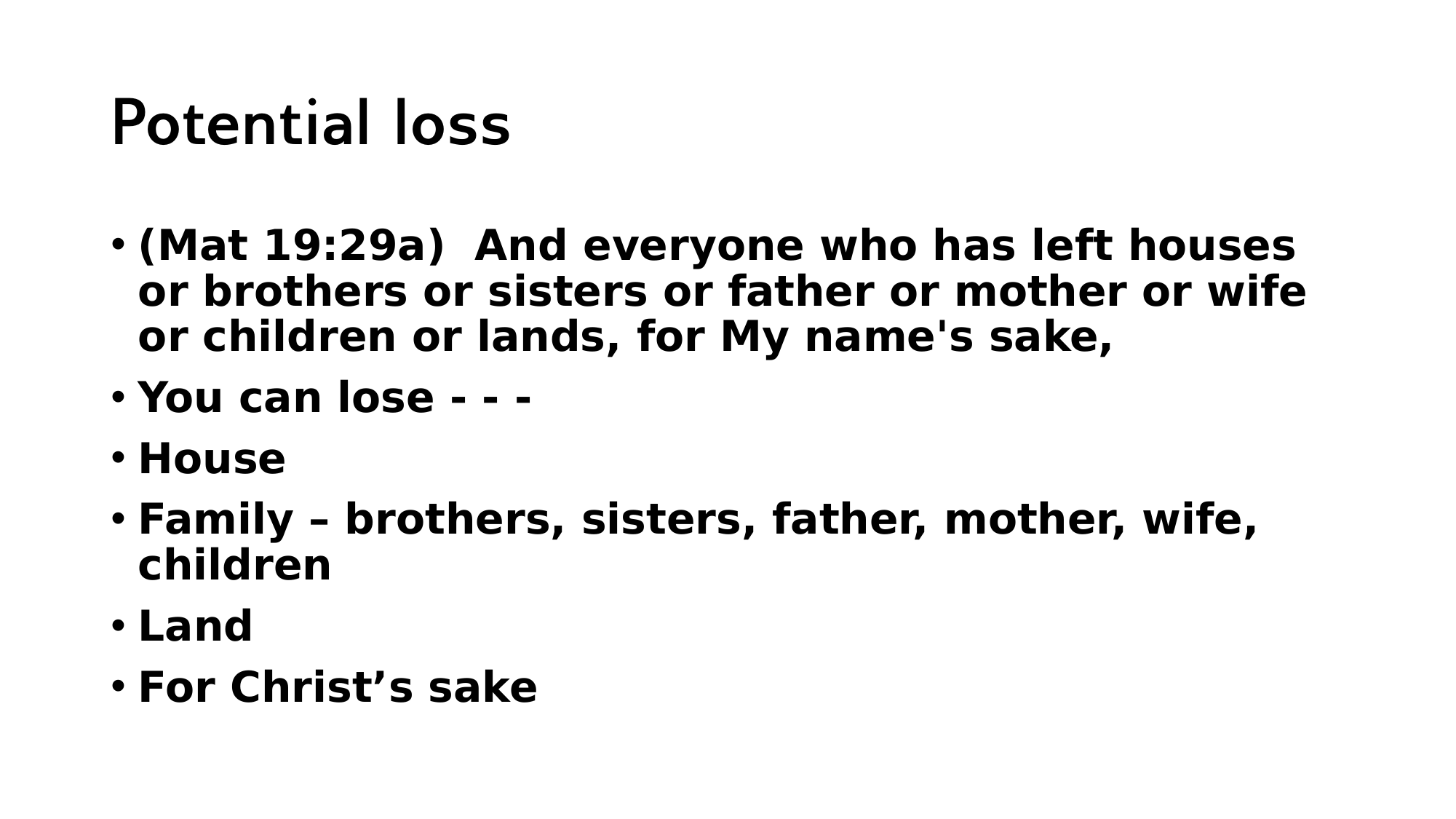

# Potential loss
(Mat 19:29a)  And everyone who has left houses or brothers or sisters or father or mother or wife or children or lands, for My name's sake,
You can lose - - -
House
Family – brothers, sisters, father, mother, wife, children
Land
For Christ’s sake